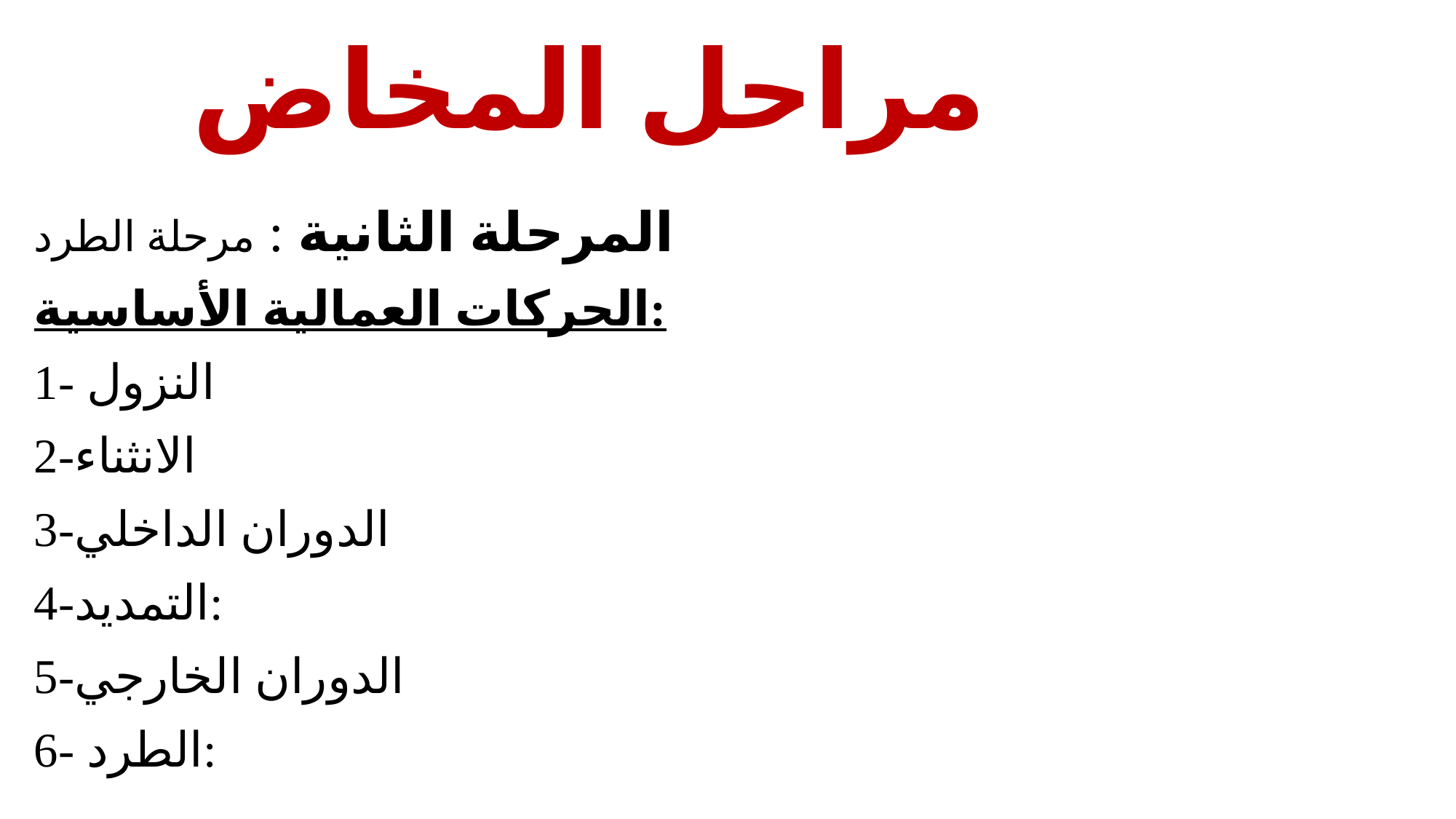

# مراحل المخاض
المرحلة الثانية : مرحلة الطرد
الحركات العمالية الأساسية:
1- النزول
2-الانثناء
3-الدوران الداخلي
4-التمديد:
5-الدوران الخارجي
6- الطرد: